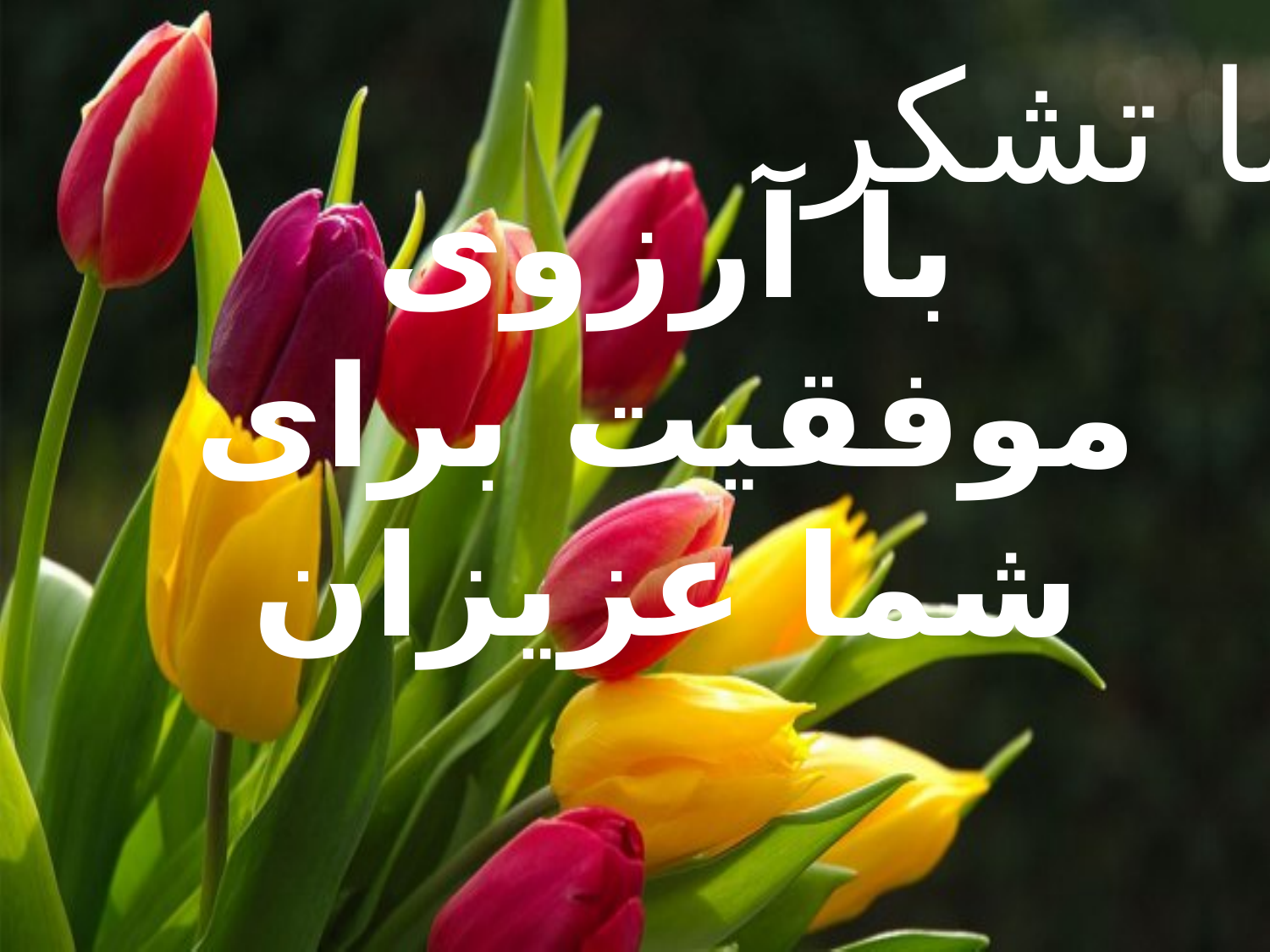

با تشکر
# با آرزوی موفقیت برای شما عزیزان